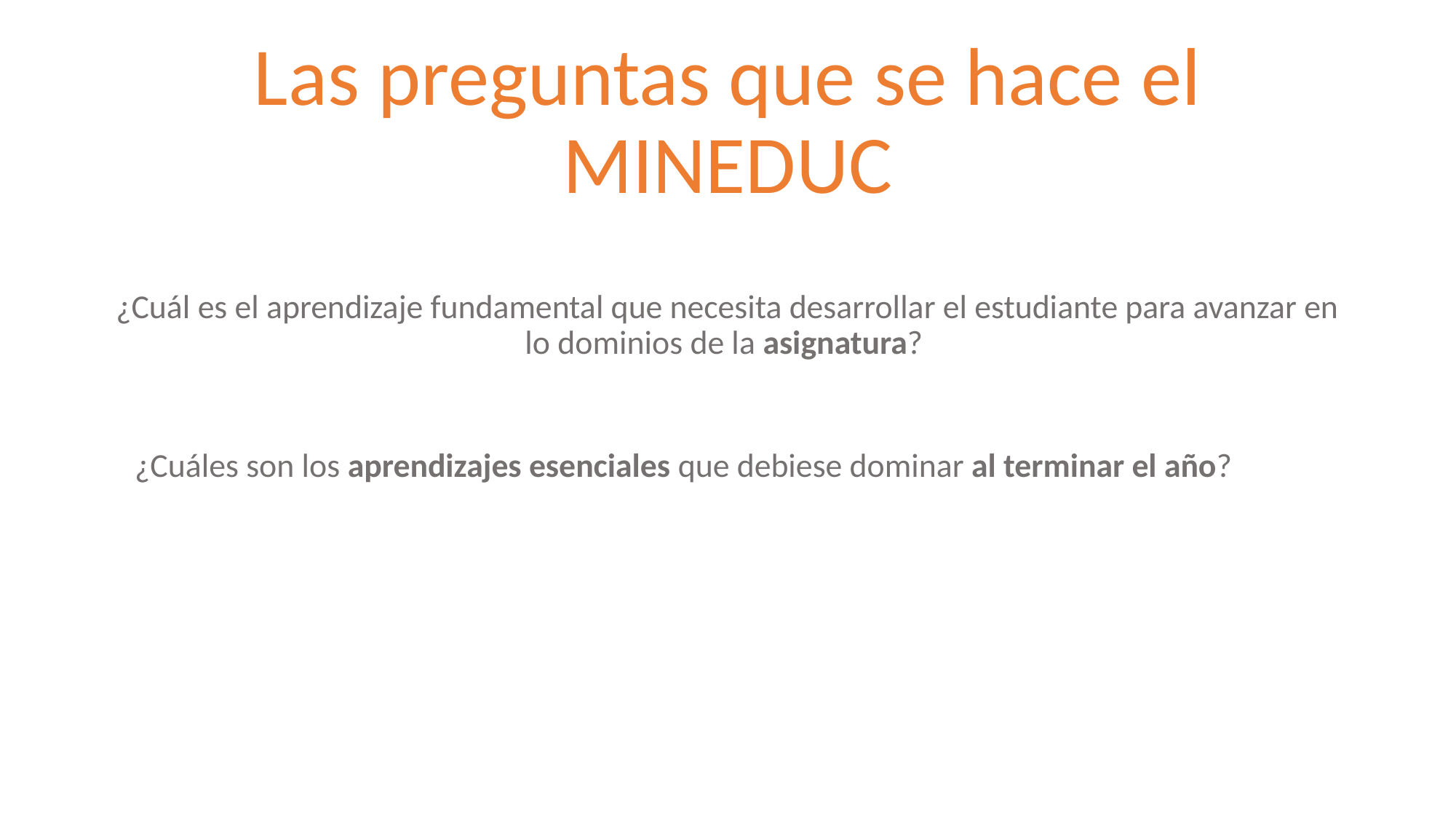

# Las preguntas que se hace el MINEDUC

¿Cuál es el aprendizaje fundamental que necesita desarrollar el estudiante para avanzar en lo dominios de la asignatura?
 ¿Cuáles son los aprendizajes esenciales que debiese dominar al terminar el año?